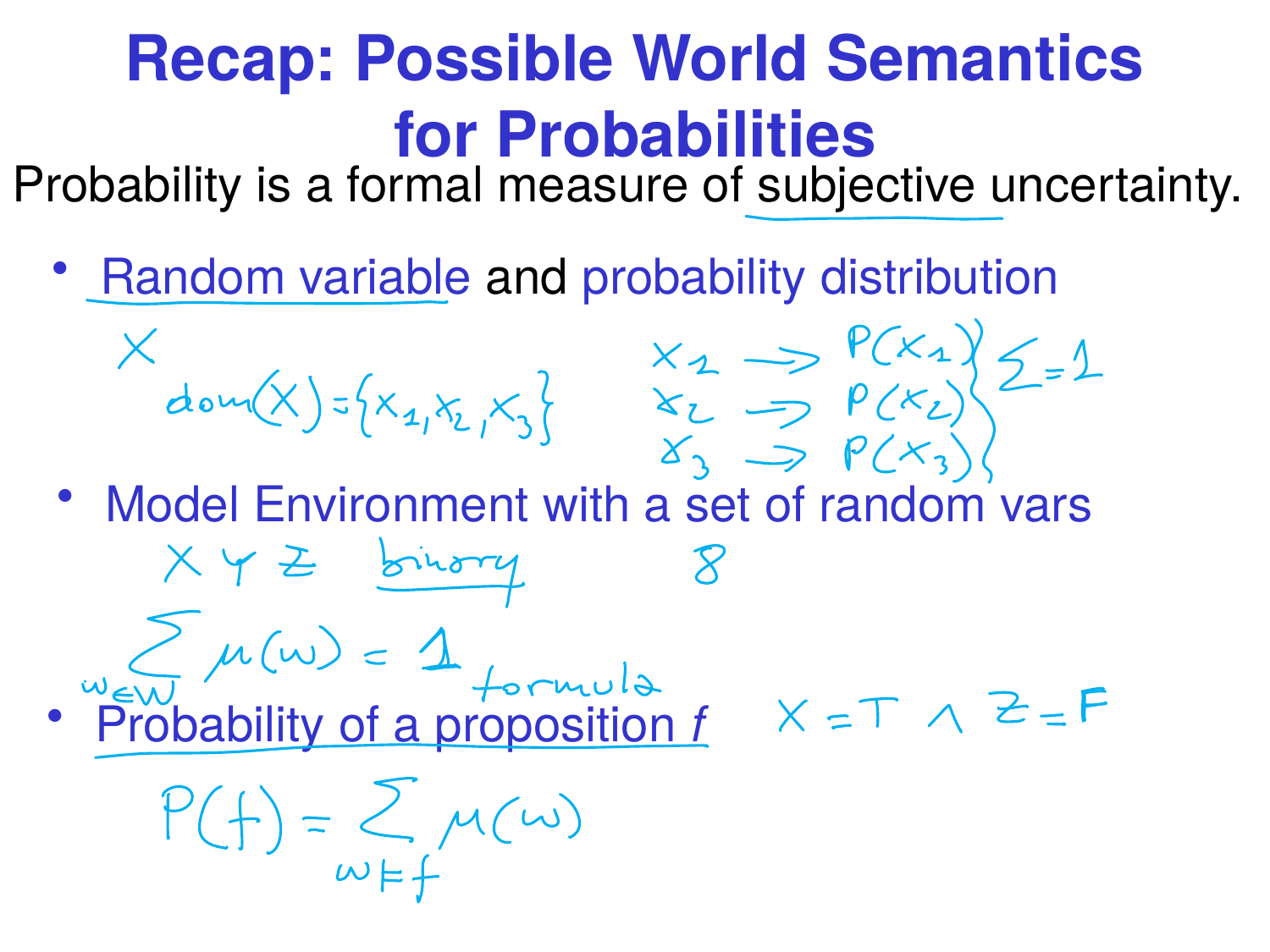

# Recap: Possible World Semantics for Probabilities
Probability is a formal measure of subjective uncertainty.
Random variable and probability distribution
Model Environment with a set of random vars

Probability of a proposition f